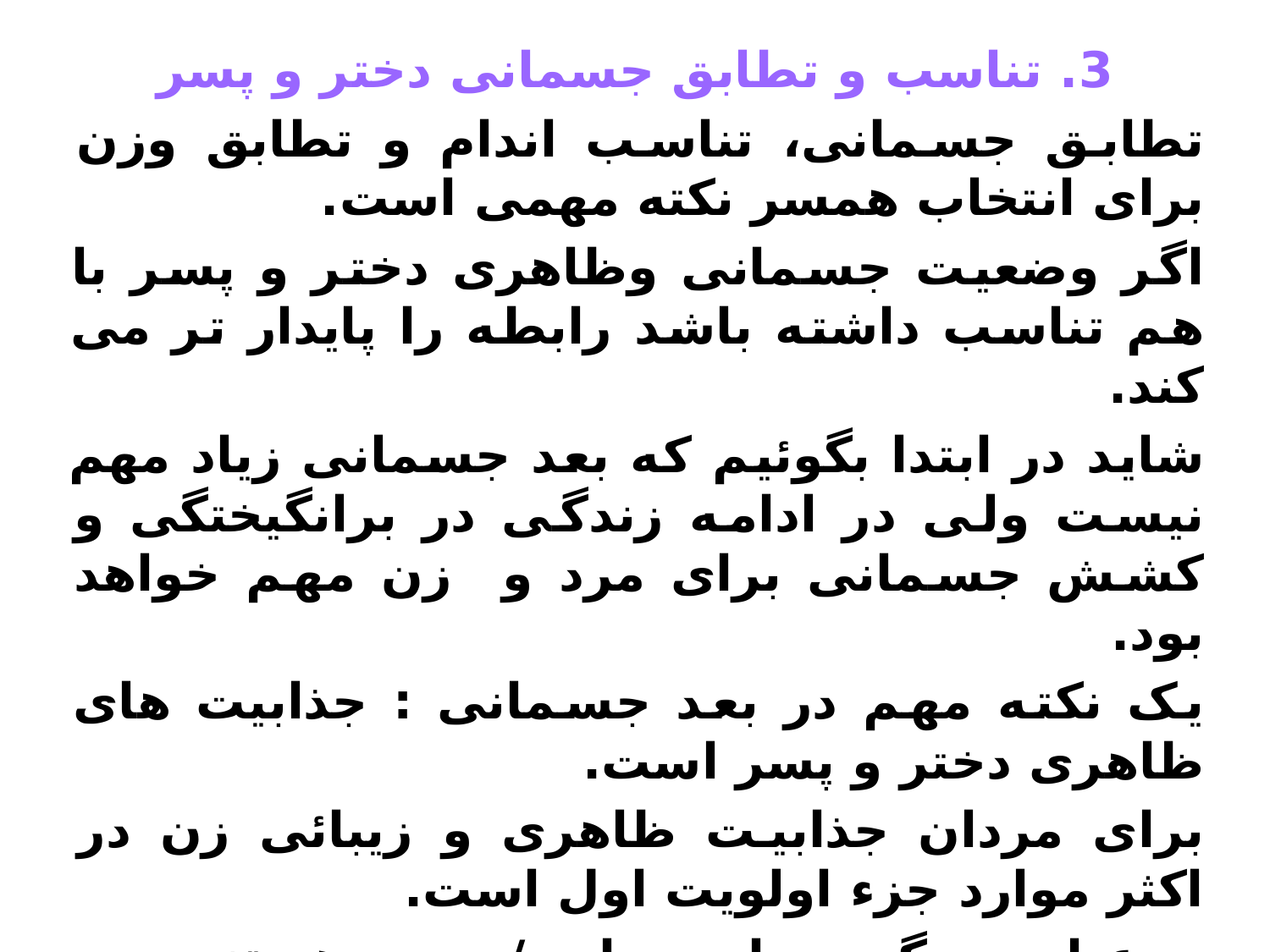

3. تناسب و تطابق جسمانی دختر و پسر
تطابق جسمانی، تناسب اندام و تطابق وزن برای انتخاب همسر نکته مهمی است.
اگر وضعیت جسمانی وظاهری دختر و پسر با هم تناسب داشته باشد رابطه را پایدار تر می کند.
شاید در ابتدا بگوئیم که بعد جسمانی زیاد مهم نیست ولی در ادامه زندگی در برانگیختگی و کشش جسمانی برای مرد و  زن مهم خواهد بود.
یک نکته مهم در بعد جسمانی : جذابیت های ظاهری دختر و پسر است.
برای مردان جذابیت ظاهری و زیبائی زن در اکثر موارد جزء اولویت اول است.
به عبارت دیگر مردان دیداری/بصری هستند.